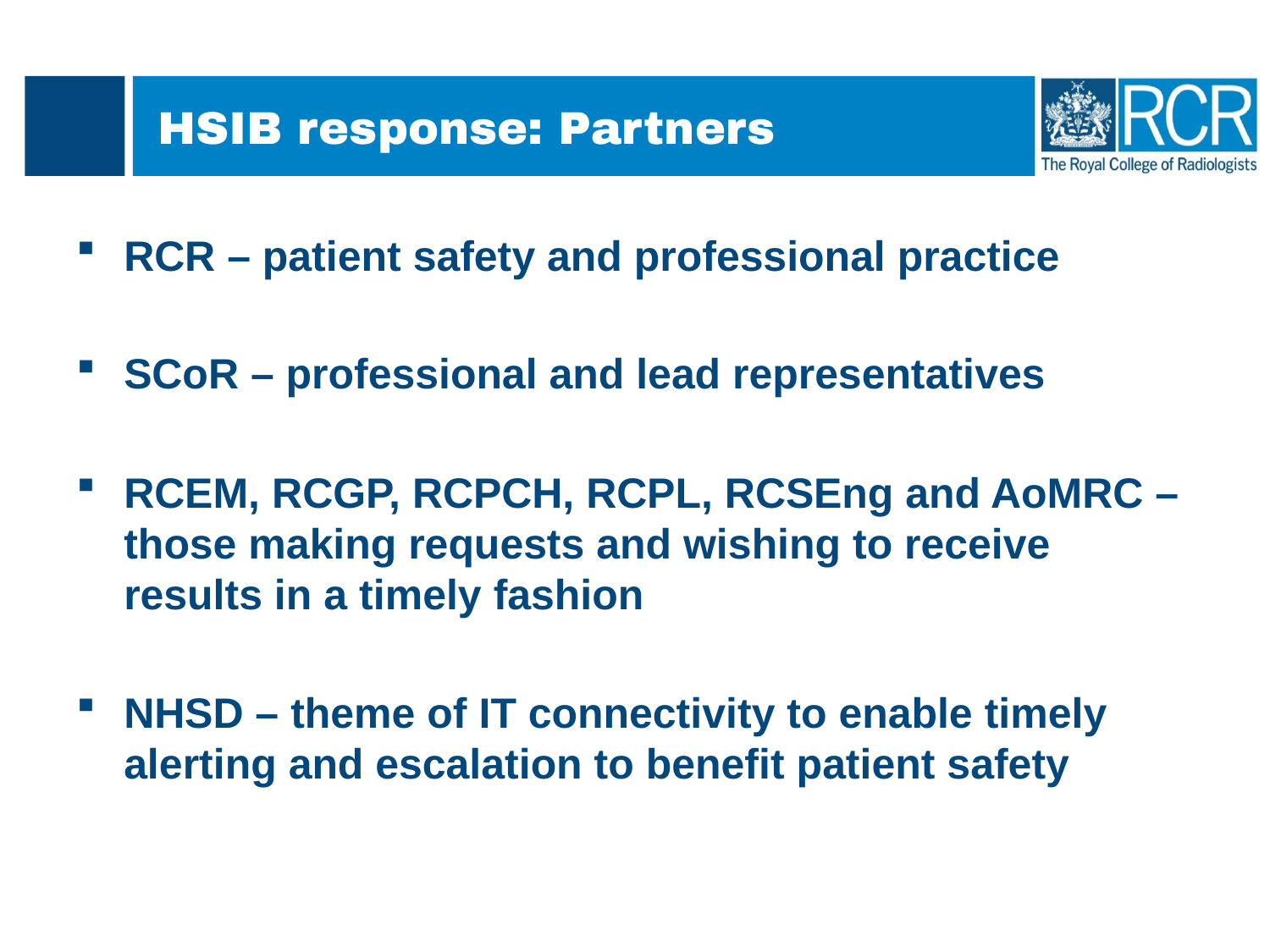

# HSIB response: Partners
RCR – patient safety and professional practice

SCoR – professional and lead representatives

RCEM, RCGP, RCPCH, RCPL, RCSEng and AoMRC – those making requests and wishing to receive results in a timely fashion

NHSD – theme of IT connectivity to enable timely alerting and escalation to benefit patient safety